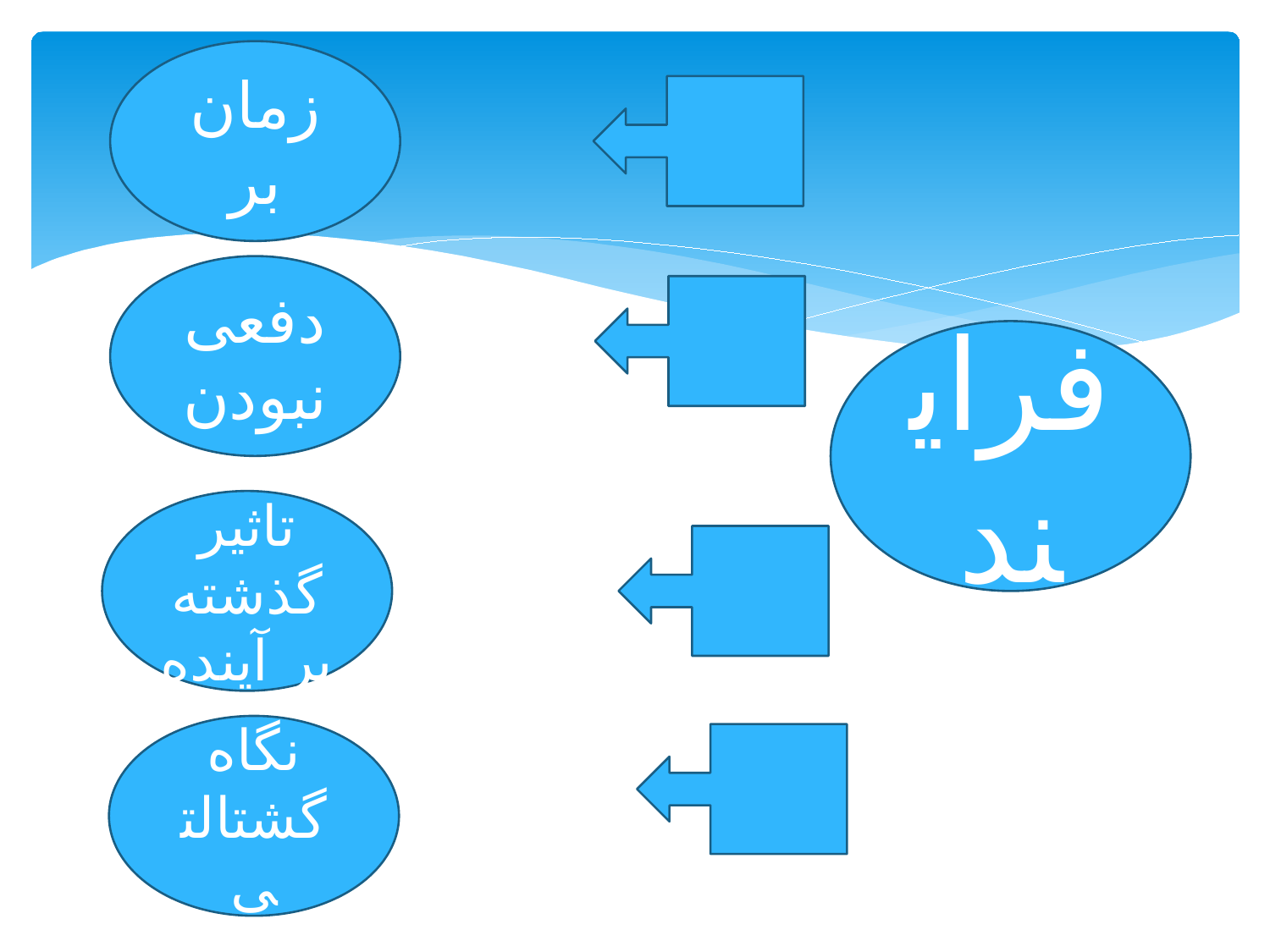

زمان بر

دفعی نبودن

فرایند
تاثیر گذشته بر آینده

نگاه گشتالتی